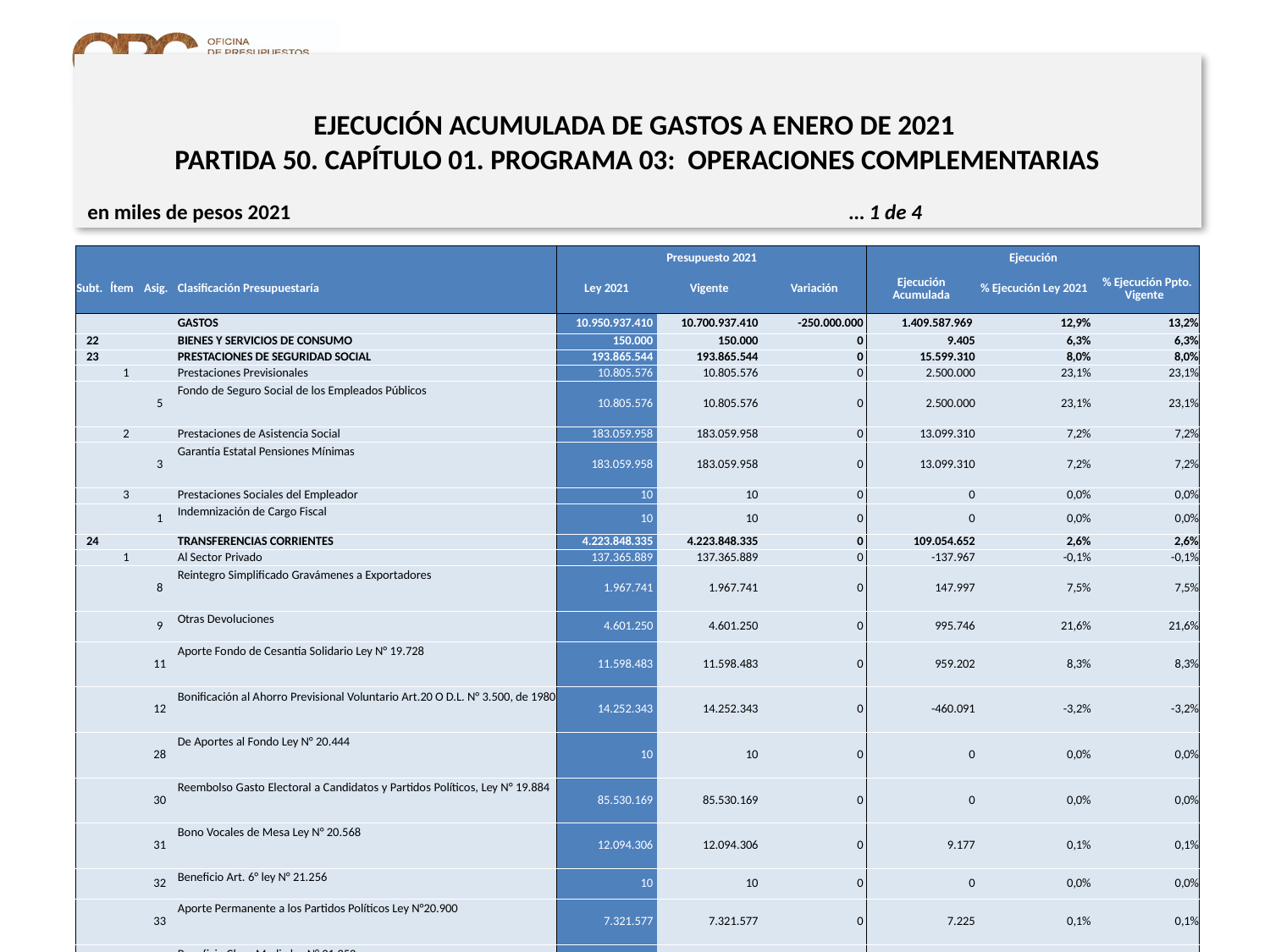

# EJECUCIÓN ACUMULADA DE GASTOS A ENERO DE 2021 PARTIDA 50. CAPÍTULO 01. PROGRAMA 03:  OPERACIONES COMPLEMENTARIAS
en miles de pesos 2021					… 1 de 4
|  |  |  |  | Presupuesto 2021 |  |  | Ejecución |  |  |
| --- | --- | --- | --- | --- | --- | --- | --- | --- | --- |
| Subt. | Ítem | Asig. | Clasificación Presupuestaría | Ley 2021 | Vigente | Variación | Ejecución Acumulada | % Ejecución Ley 2021 | % Ejecución Ppto. Vigente |
|  |  |  | GASTOS | 10.950.937.410 | 10.700.937.410 | -250.000.000 | 1.409.587.969 | 12,9% | 13,2% |
| 22 |  |  | BIENES Y SERVICIOS DE CONSUMO | 150.000 | 150.000 | 0 | 9.405 | 6,3% | 6,3% |
| 23 |  |  | PRESTACIONES DE SEGURIDAD SOCIAL | 193.865.544 | 193.865.544 | 0 | 15.599.310 | 8,0% | 8,0% |
|  | 1 |  | Prestaciones Previsionales | 10.805.576 | 10.805.576 | 0 | 2.500.000 | 23,1% | 23,1% |
|  |  | 5 | Fondo de Seguro Social de los Empleados Públicos | 10.805.576 | 10.805.576 | 0 | 2.500.000 | 23,1% | 23,1% |
|  | 2 |  | Prestaciones de Asistencia Social | 183.059.958 | 183.059.958 | 0 | 13.099.310 | 7,2% | 7,2% |
|  |  | 3 | Garantía Estatal Pensiones Mínimas | 183.059.958 | 183.059.958 | 0 | 13.099.310 | 7,2% | 7,2% |
|  | 3 |  | Prestaciones Sociales del Empleador | 10 | 10 | 0 | 0 | 0,0% | 0,0% |
|  |  | 1 | Indemnización de Cargo Fiscal | 10 | 10 | 0 | 0 | 0,0% | 0,0% |
| 24 |  |  | TRANSFERENCIAS CORRIENTES | 4.223.848.335 | 4.223.848.335 | 0 | 109.054.652 | 2,6% | 2,6% |
|  | 1 |  | Al Sector Privado | 137.365.889 | 137.365.889 | 0 | -137.967 | -0,1% | -0,1% |
|  |  | 8 | Reintegro Simplificado Gravámenes a Exportadores | 1.967.741 | 1.967.741 | 0 | 147.997 | 7,5% | 7,5% |
|  |  | 9 | Otras Devoluciones | 4.601.250 | 4.601.250 | 0 | 995.746 | 21,6% | 21,6% |
|  |  | 11 | Aporte Fondo de Cesantía Solidario Ley N° 19.728 | 11.598.483 | 11.598.483 | 0 | 959.202 | 8,3% | 8,3% |
|  |  | 12 | Bonificación al Ahorro Previsional Voluntario Art.20 O D.L. N° 3.500, de 1980 | 14.252.343 | 14.252.343 | 0 | -460.091 | -3,2% | -3,2% |
|  |  | 28 | De Aportes al Fondo Ley N° 20.444 | 10 | 10 | 0 | 0 | 0,0% | 0,0% |
|  |  | 30 | Reembolso Gasto Electoral a Candidatos y Partidos Políticos, Ley N° 19.884 | 85.530.169 | 85.530.169 | 0 | 0 | 0,0% | 0,0% |
|  |  | 31 | Bono Vocales de Mesa Ley N° 20.568 | 12.094.306 | 12.094.306 | 0 | 9.177 | 0,1% | 0,1% |
|  |  | 32 | Beneficio Art. 6° ley N° 21.256 | 10 | 10 | 0 | 0 | 0,0% | 0,0% |
|  |  | 33 | Aporte Permanente a los Partidos Políticos Ley N°20.900 | 7.321.577 | 7.321.577 | 0 | 7.225 | 0,1% | 0,1% |
|  |  | 36 | Beneficio Clase Media ley N° 21.252 | 0 | 0 | 0 | -1.797.223 | - | 0% |
|  | 2 |  | Al Gobierno Central | 2.144.716.525 | 2.144.716.525 | 0 | 43.327 | 0,0% | 0,0% |
|  |  | 2 | Préstamos Externos | 28.051.710 | 28.051.710 | 0 | 0 | 0,0% | 0,0% |
|  |  | 4 | Otras | 0 | 0 | 0 | 43.327 | - | 0% |
|  |  | 75 | Fondo de Reserva de Pensiones Ley N° 20.128 | 2.116.664.815 | 2.116.664.815 | 0 | 0 | 0,0% | 0,0% |
|  | 3 |  | A Otras Entidades Públicas | 1.941.765.911 | 1.941.765.911 | 0 | 109.080.304 | 5,6% | 5,6% |
|  |  | 101 | Transferencias y Devoluciones Varias | 306.750 | 306.750 | 0 | -591.197 | -192,7% | -192,7% |
|  |  | 104 | Provisión para Financiamientos Comprometidos | 1.413.259.298 | 1.413.259.298 | 0 | 106.370.594 | 7,5% | 7,5% |
|  |  | 105 | Tribunal Constitucional Ley N° 17.997 | 5.292.550 | 5.292.550 | 0 | 441.045 | 8,3% | 8,3% |
5